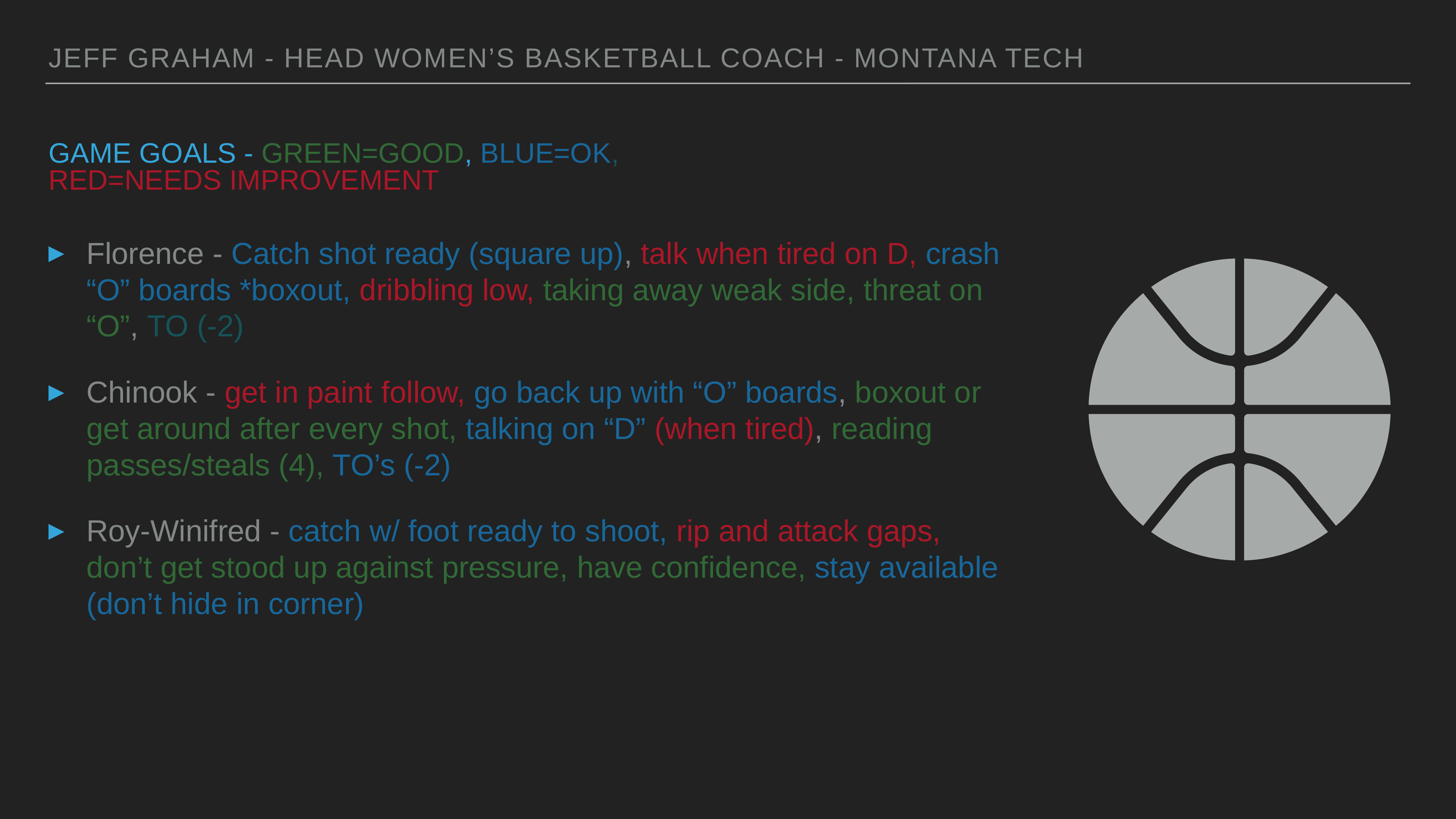

Jeff Graham - Head Women’s Basketball Coach - Montana tech
Game goals - green=good, blue=ok, red=needs improvement
Florence - Catch shot ready (square up), talk when tired on D, crash “O” boards *boxout, dribbling low, taking away weak side, threat on “O”, TO (-2)
Chinook - get in paint follow, go back up with “O” boards, boxout or get around after every shot, talking on “D” (when tired), reading passes/steals (4), TO’s (-2)
Roy-Winifred - catch w/ foot ready to shoot, rip and attack gaps, don’t get stood up against pressure, have confidence, stay available (don’t hide in corner)